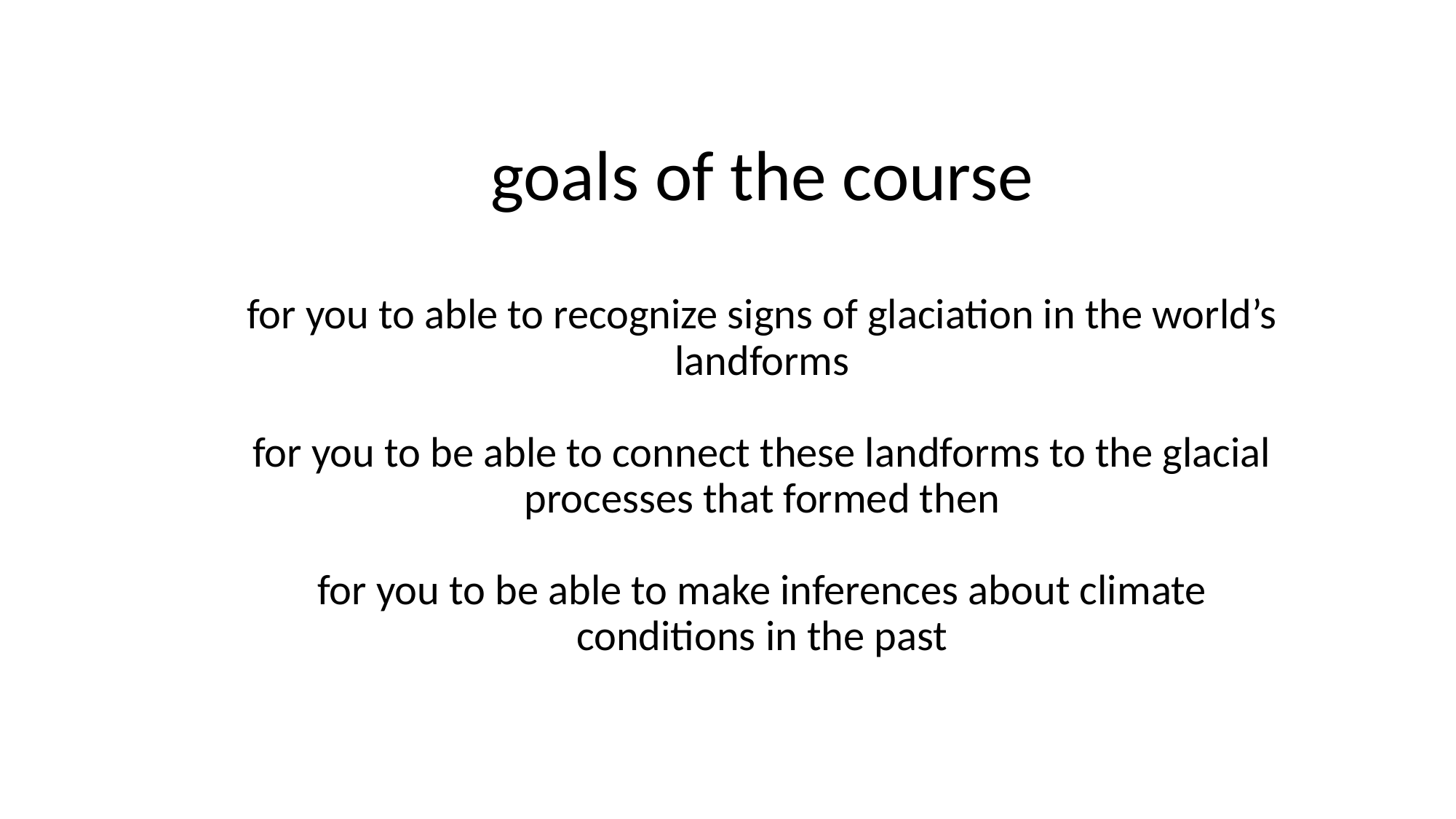

# goals of the course for you to able to recognize signs of glaciation in the world’s landforms for you to be able to connect these landforms to the glacial processes that formed then for you to be able to make inferences about climate conditions in the past